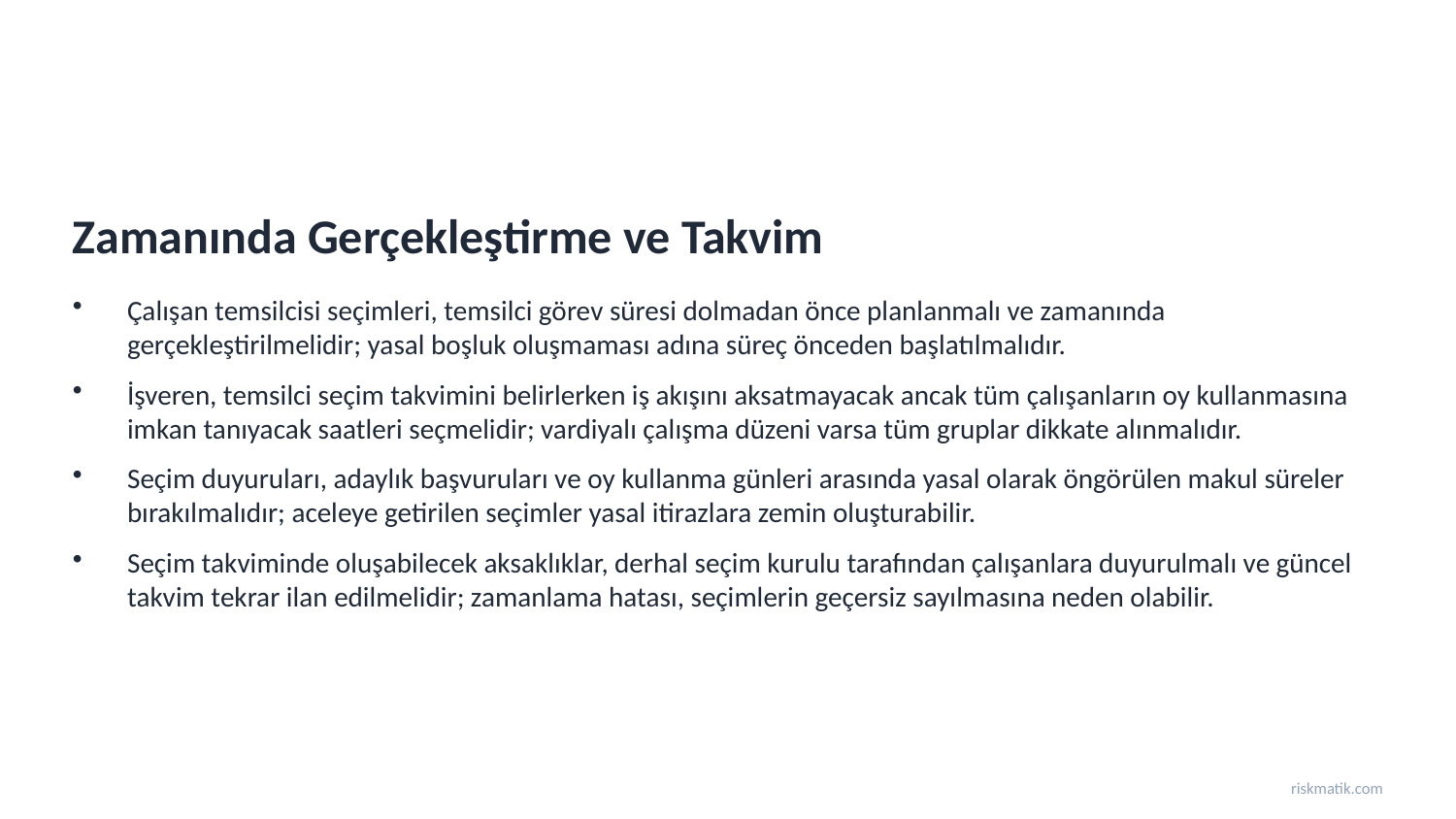

Zamanında Gerçekleştirme ve Takvim
Çalışan temsilcisi seçimleri, temsilci görev süresi dolmadan önce planlanmalı ve zamanında gerçekleştirilmelidir; yasal boşluk oluşmaması adına süreç önceden başlatılmalıdır.
İşveren, temsilci seçim takvimini belirlerken iş akışını aksatmayacak ancak tüm çalışanların oy kullanmasına imkan tanıyacak saatleri seçmelidir; vardiyalı çalışma düzeni varsa tüm gruplar dikkate alınmalıdır.
Seçim duyuruları, adaylık başvuruları ve oy kullanma günleri arasında yasal olarak öngörülen makul süreler bırakılmalıdır; aceleye getirilen seçimler yasal itirazlara zemin oluşturabilir.
Seçim takviminde oluşabilecek aksaklıklar, derhal seçim kurulu tarafından çalışanlara duyurulmalı ve güncel takvim tekrar ilan edilmelidir; zamanlama hatası, seçimlerin geçersiz sayılmasına neden olabilir.
riskmatik.com